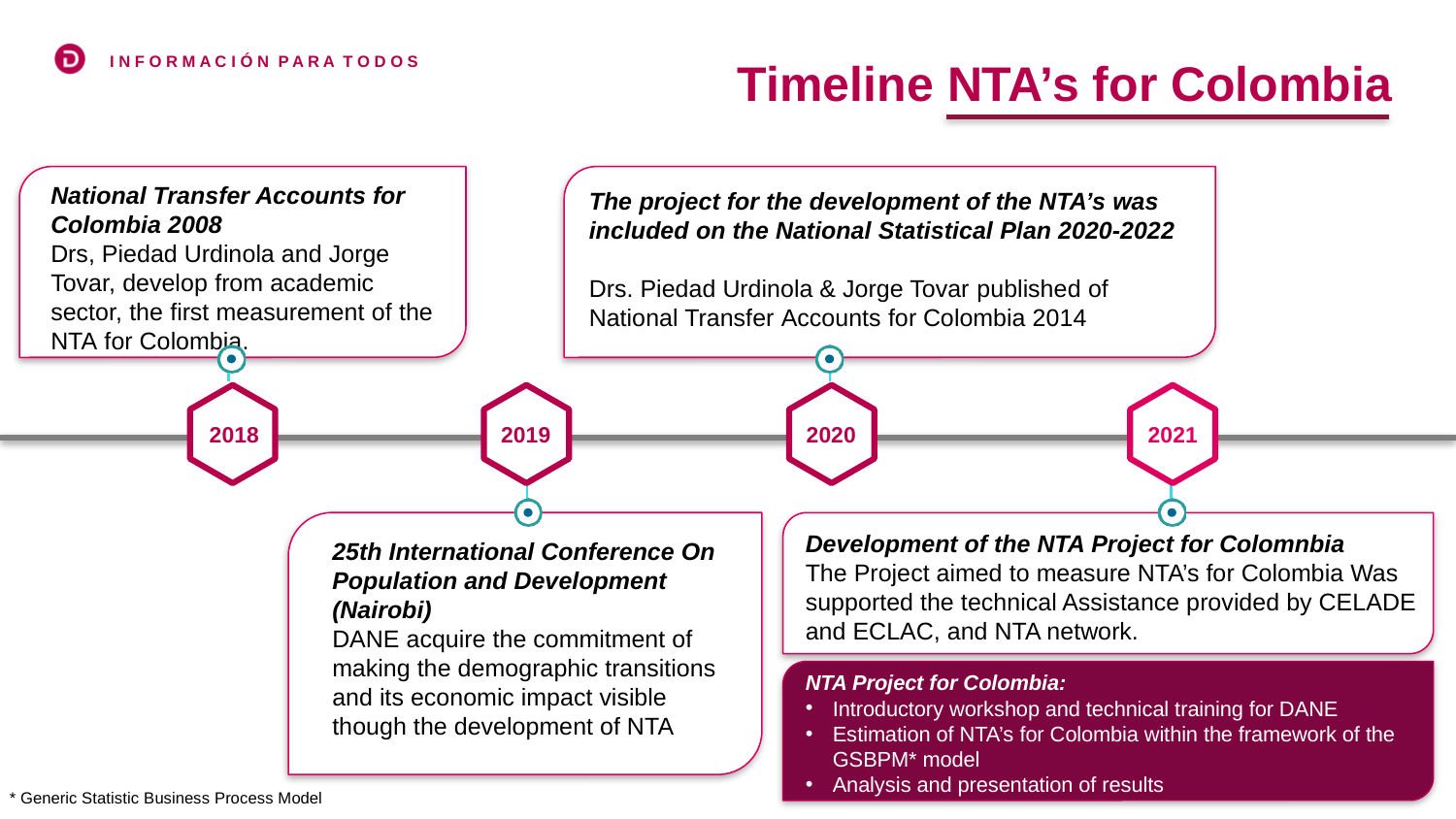

Timeline NTA’s for Colombia

National Transfer Accounts for Colombia 2008
Drs, Piedad Urdinola and Jorge Tovar, develop from academic sector, the first measurement of the NTA for Colombia.
The project for the development of the NTA’s was included on the National Statistical Plan 2020-2022

Drs. Piedad Urdinola & Jorge Tovar published of National Transfer Accounts for Colombia 2014

2018
2019
2020
2021

Development of the NTA Project for Colomnbia
The Project aimed to measure NTA’s for Colombia Was supported the technical Assistance provided by CELADE and ECLAC, and NTA network.
25th International Conference On Population and Development (Nairobi)
DANE acquire the commitment of making the demographic transitions and its economic impact visible though the development of NTA

NTA Project for Colombia:
Introductory workshop and technical training for DANE
Estimation of NTA’s for Colombia within the framework of the GSBPM* model
Analysis and presentation of results
* Generic Statistic Business Process Model